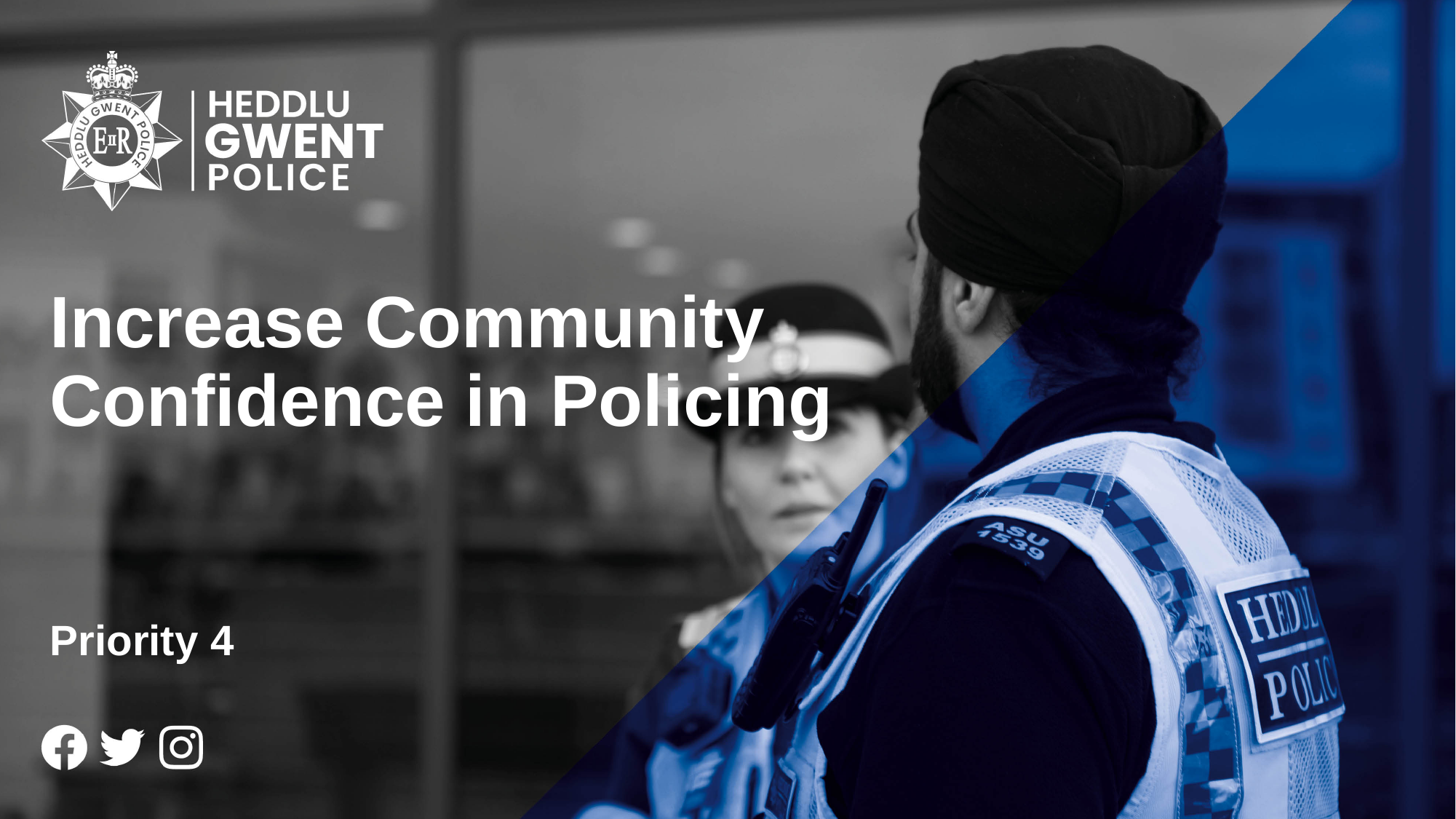

# Increase Community Confidence in Policing
Priority 4